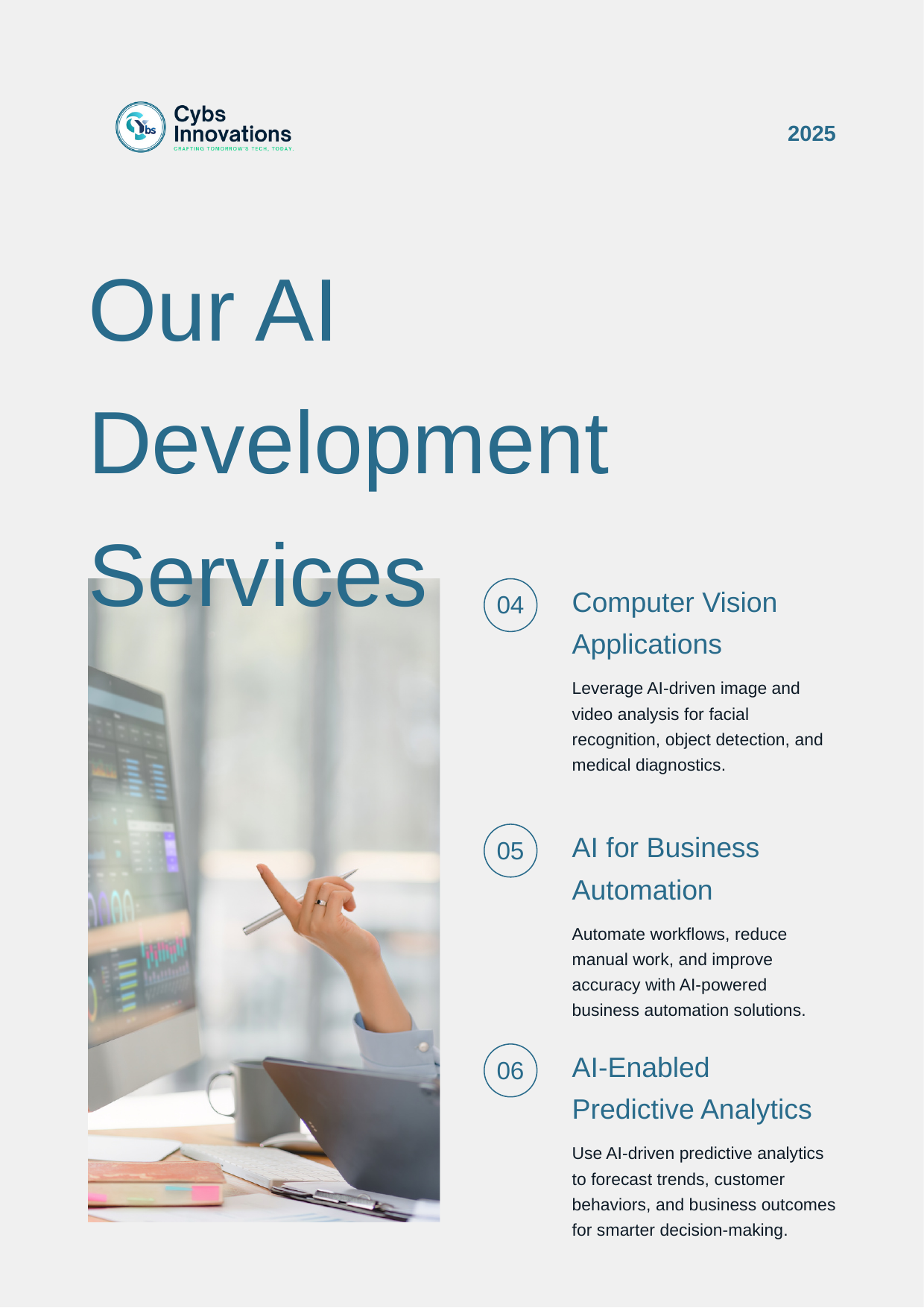

2025
Our AI Development Services
Computer Vision Applications

04
Leverage AI-driven image and video analysis for facial recognition, object detection, and medical diagnostics.

AI for Business Automation

05
Automate workflows, reduce manual work, and improve accuracy with AI-powered business automation solutions.
AI-Enabled Predictive Analytics

06
Use AI-driven predictive analytics to forecast trends, customer behaviors, and business outcomes for smarter decision-making.